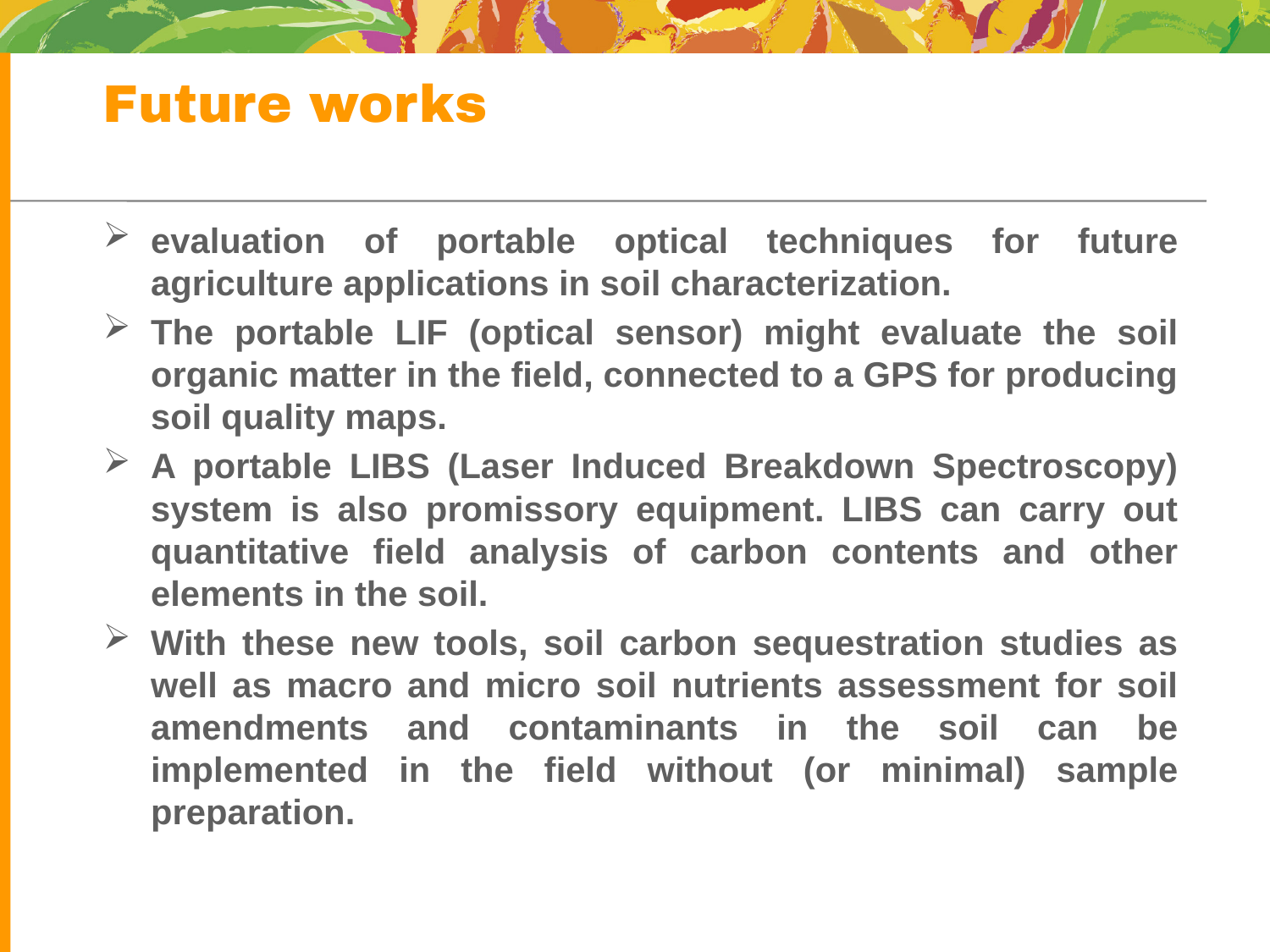

# Future works
evaluation of portable optical techniques for future agriculture applications in soil characterization.
The portable LIF (optical sensor) might evaluate the soil organic matter in the field, connected to a GPS for producing soil quality maps.
A portable LIBS (Laser Induced Breakdown Spectroscopy) system is also promissory equipment. LIBS can carry out quantitative field analysis of carbon contents and other elements in the soil.
With these new tools, soil carbon sequestration studies as well as macro and micro soil nutrients assessment for soil amendments and contaminants in the soil can be implemented in the field without (or minimal) sample preparation.